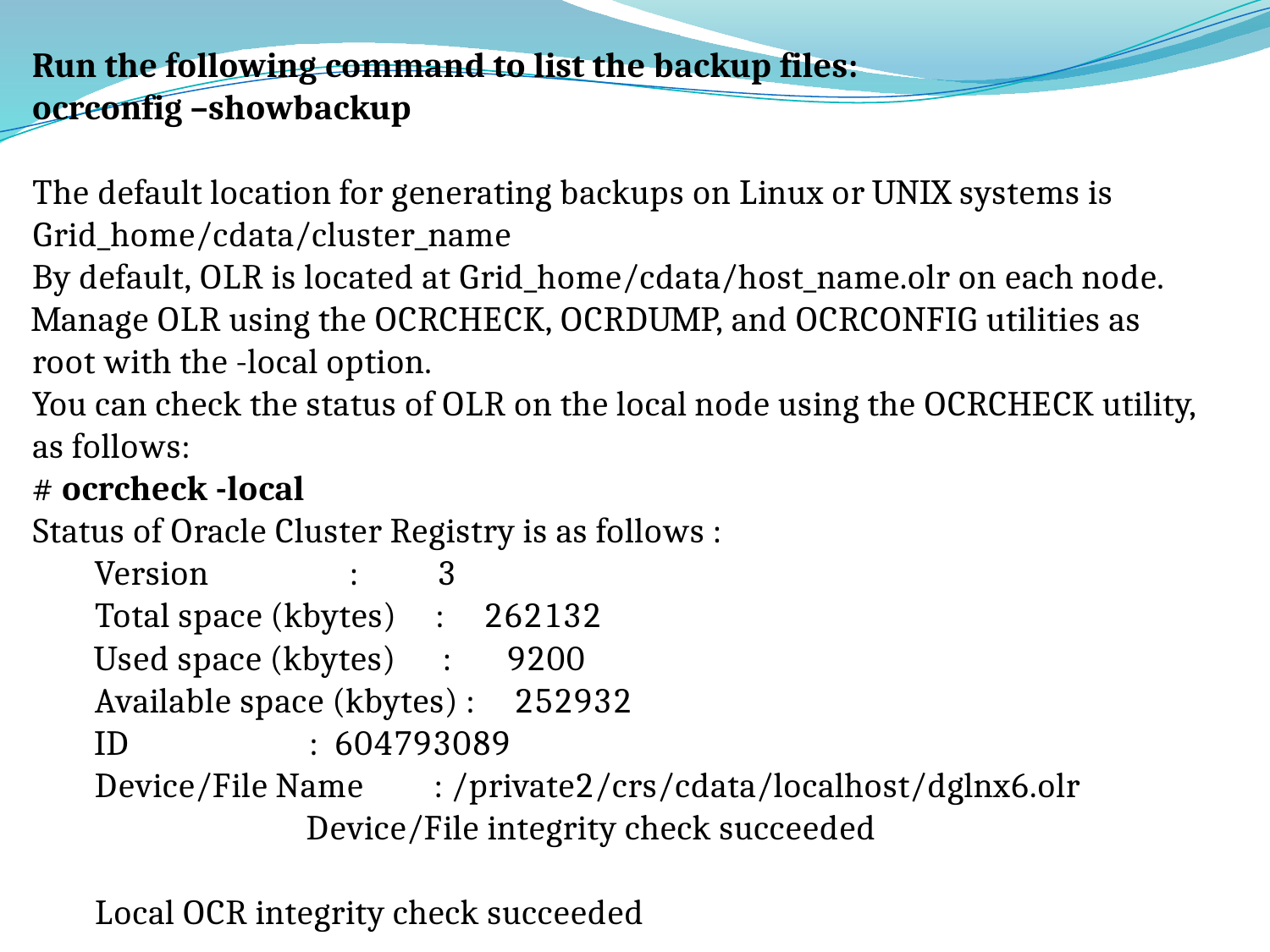

Run the following command to list the backup files:
ocrconfig –showbackup

The default location for generating backups on Linux or UNIX systems is Grid_home/cdata/cluster_name
By default, OLR is located at Grid_home/cdata/host_name.olr on each node.
Manage OLR using the OCRCHECK, OCRDUMP, and OCRCONFIG utilities as root with the -local option.
You can check the status of OLR on the local node using the OCRCHECK utility, as follows:
# ocrcheck -local
Status of Oracle Cluster Registry is as follows :
        Version                  :          3
        Total space (kbytes)     :     262132
        Used space (kbytes)      :       9200
        Available space (kbytes) :     252932
        ID                       :  604793089
        Device/File Name         : /private2/crs/cdata/localhost/dglnx6.olr
                                   Device/File integrity check succeeded

        Local OCR integrity check succeeded